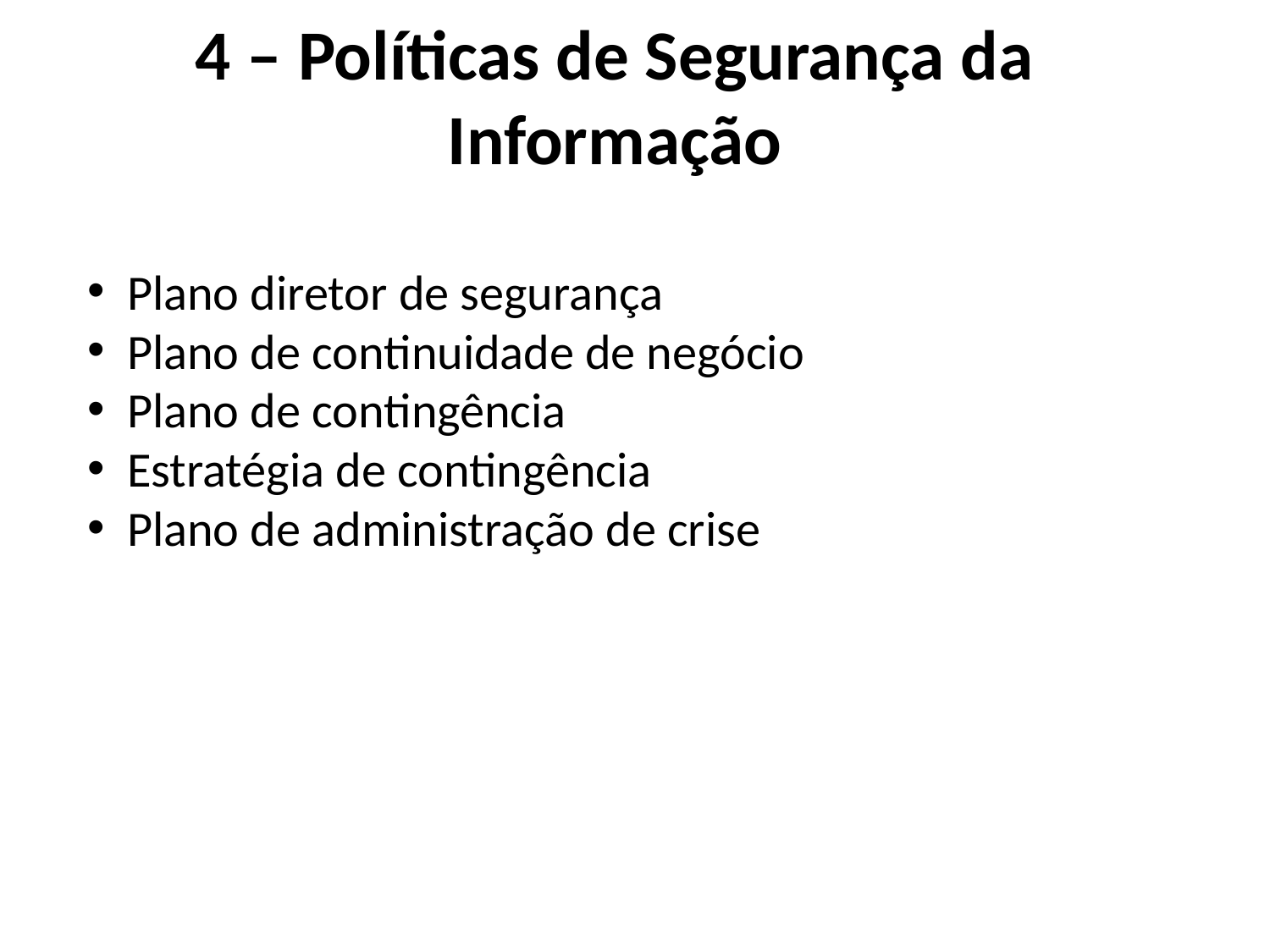

# 4 – Políticas de Segurança da Informação
Plano diretor de segurança
Plano de continuidade de negócio
Plano de contingência
Estratégia de contingência
Plano de administração de crise